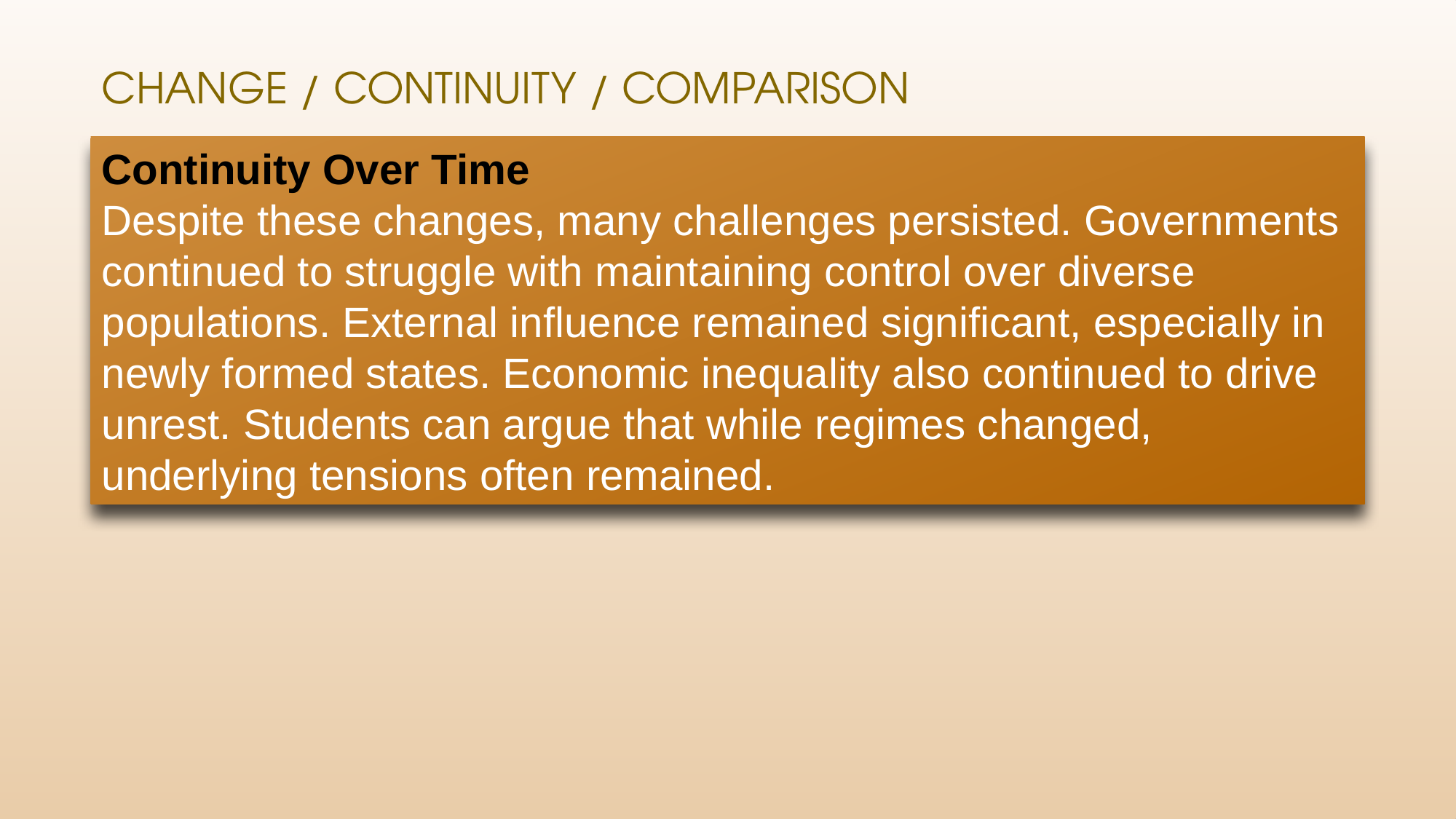

# Change / Continuity / Comparison
Continuity Over Time
Despite these changes, many challenges persisted. Governments continued to struggle with maintaining control over diverse populations. External influence remained significant, especially in newly formed states. Economic inequality also continued to drive unrest. Students can argue that while regimes changed, underlying tensions often remained.